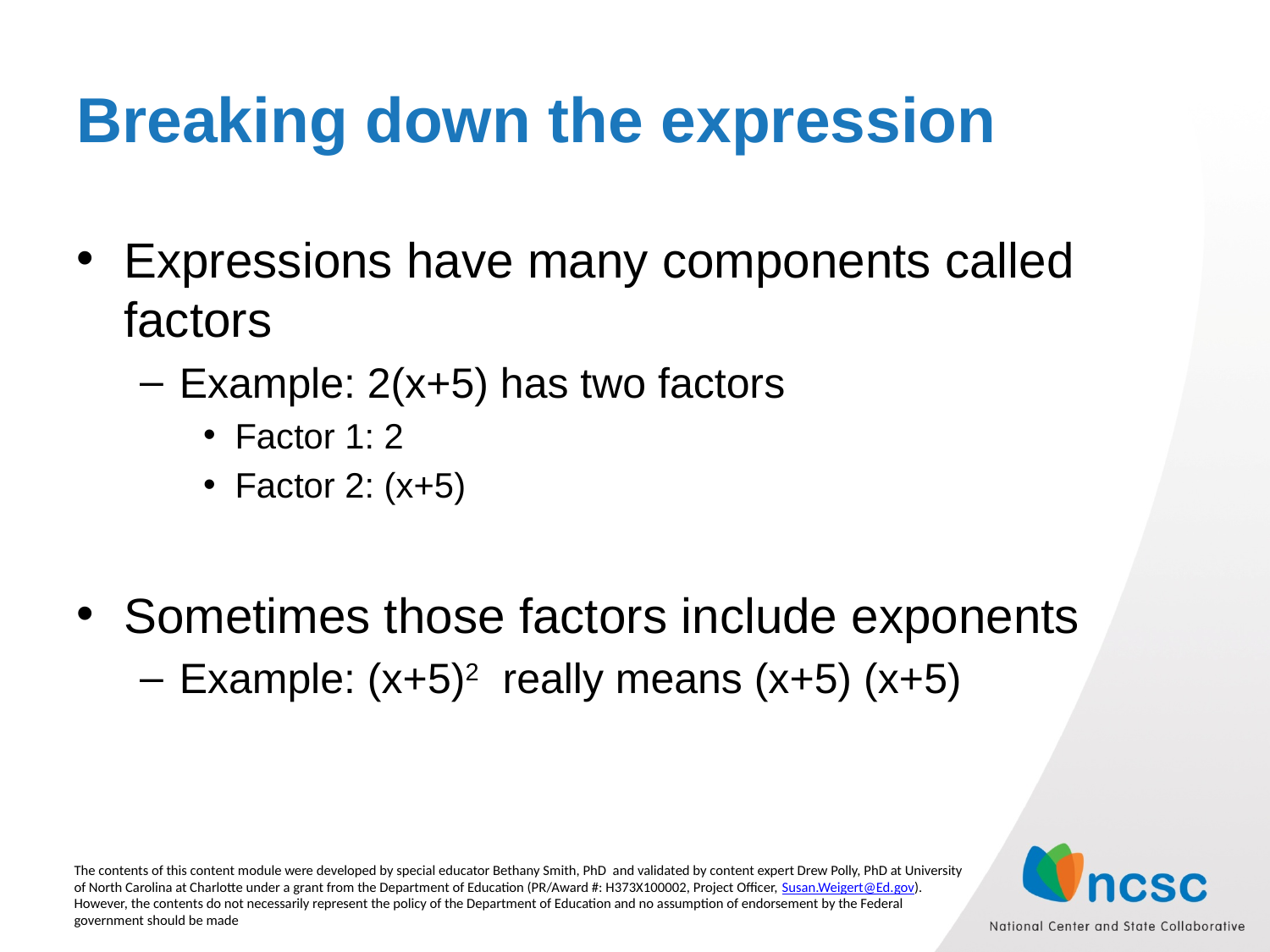

# Breaking down the expression
Expressions have many components called factors
Example: 2(x+5) has two factors
Factor 1: 2
Factor 2: (x+5)

Sometimes those factors include exponents
Example: (x+5)2  really means (x+5) (x+5)

The contents of this content module were developed by special educator Bethany Smith, PhD  and validated by content expert Drew Polly, PhD at University of North Carolina at Charlotte under a grant from the Department of Education (PR/Award #: H373X100002, Project Officer, Susan.Weigert@Ed.gov). However, the contents do not necessarily represent the policy of the Department of Education and no assumption of endorsement by the Federal government should be made